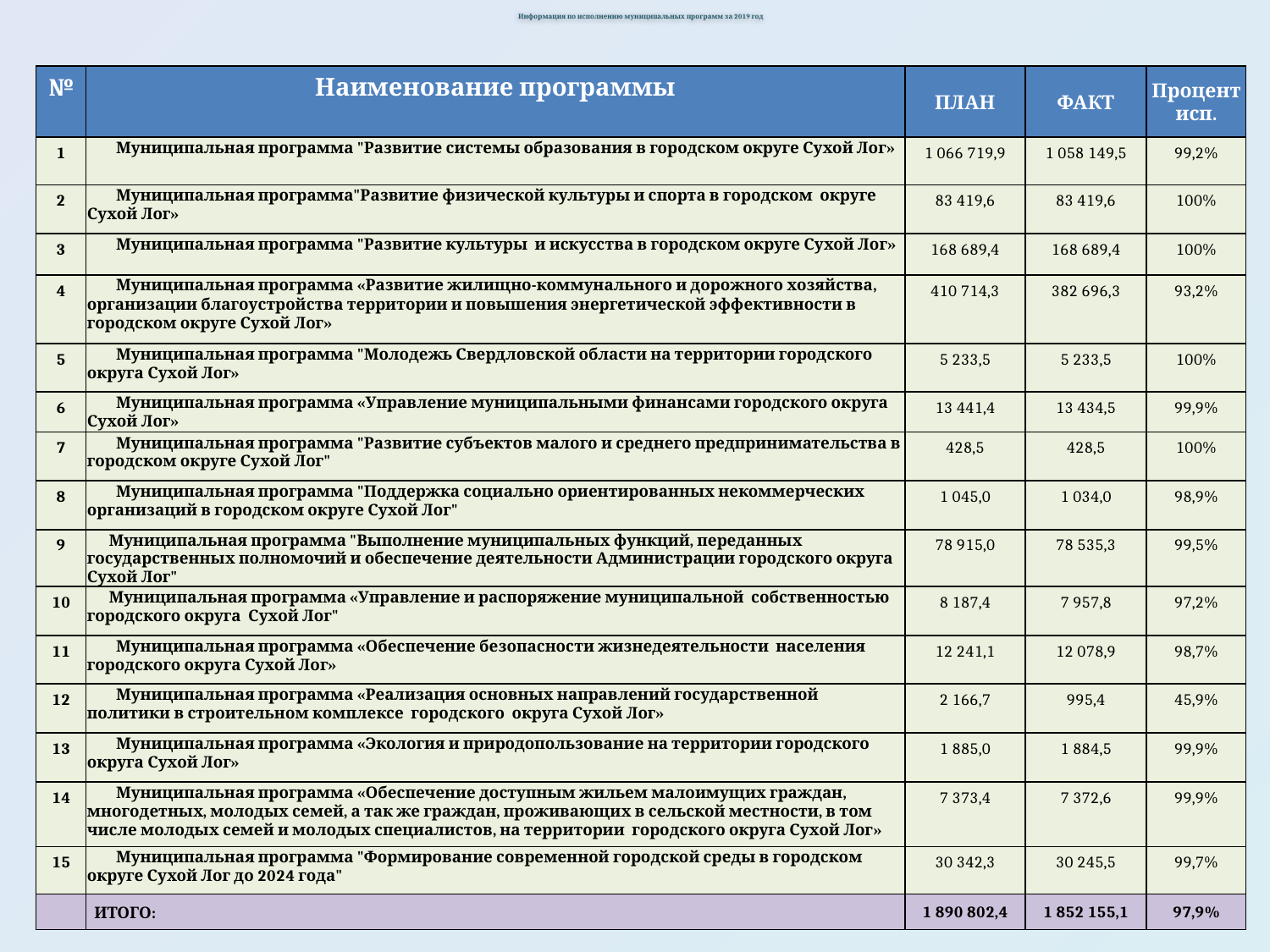

Информация по исполнению муниципальных программ за 2019 год

| № | Наименование программы | ПЛАН | ФАКТ | Процент исп. |
| --- | --- | --- | --- | --- |
| 1 | Муниципальная программа "Развитие системы образования в городском округе Сухой Лог» | 1 066 719,9 | 1 058 149,5 | 99,2% |
| 2 | Муниципальная программа"Развитие физической культуры и спорта в городском округе Сухой Лог» | 83 419,6 | 83 419,6 | 100% |
| 3 | Муниципальная программа "Развитие культуры и искусства в городском округе Сухой Лог» | 168 689,4 | 168 689,4 | 100% |
| 4 | Муниципальная программа «Развитие жилищно-коммунального и дорожного хозяйства, организации благоустройства территории и повышения энергетической эффективности в городском округе Сухой Лог» | 410 714,3 | 382 696,3 | 93,2% |
| 5 | Муниципальная программа "Молодежь Свердловской области на территории городского округа Сухой Лог» | 5 233,5 | 5 233,5 | 100% |
| 6 | Муниципальная программа «Управление муниципальными финансами городского округа Сухой Лог» | 13 441,4 | 13 434,5 | 99,9% |
| 7 | Муниципальная программа "Развитие субъектов малого и среднего предпринимательства в городском округе Сухой Лог" | 428,5 | 428,5 | 100% |
| 8 | Муниципальная программа "Поддержка социально ориентированных некоммерческих организаций в городском округе Сухой Лог" | 1 045,0 | 1 034,0 | 98,9% |
| 9 | Муниципальная программа "Выполнение муниципальных функций, переданных государственных полномочий и обеспечение деятельности Администрации городского округа Сухой Лог" | 78 915,0 | 78 535,3 | 99,5% |
| 10 | Муниципальная программа «Управление и распоряжение муниципальной собственностью городского округа Сухой Лог" | 8 187,4 | 7 957,8 | 97,2% |
| 11 | Муниципальная программа «Обеспечение безопасности жизнедеятельности населения городского округа Сухой Лог» | 12 241,1 | 12 078,9 | 98,7% |
| 12 | Муниципальная программа «Реализация основных направлений государственной политики в строительном комплексе городского округа Сухой Лог» | 2 166,7 | 995,4 | 45,9% |
| 13 | Муниципальная программа «Экология и природопользование на территории городского округа Сухой Лог» | 1 885,0 | 1 884,5 | 99,9% |
| 14 | Муниципальная программа «Обеспечение доступным жильем малоимущих граждан, многодетных, молодых семей, а так же граждан, проживающих в сельской местности, в том числе молодых семей и молодых специалистов, на территории городского округа Сухой Лог» | 7 373,4 | 7 372,6 | 99,9% |
| 15 | Муниципальная программа "Формирование современной городской среды в городском округе Сухой Лог до 2024 года" | 30 342,3 | 30 245,5 | 99,7% |
|  | ИТОГО: | 1 890 802,4 | 1 852 155,1 | 97,9% |